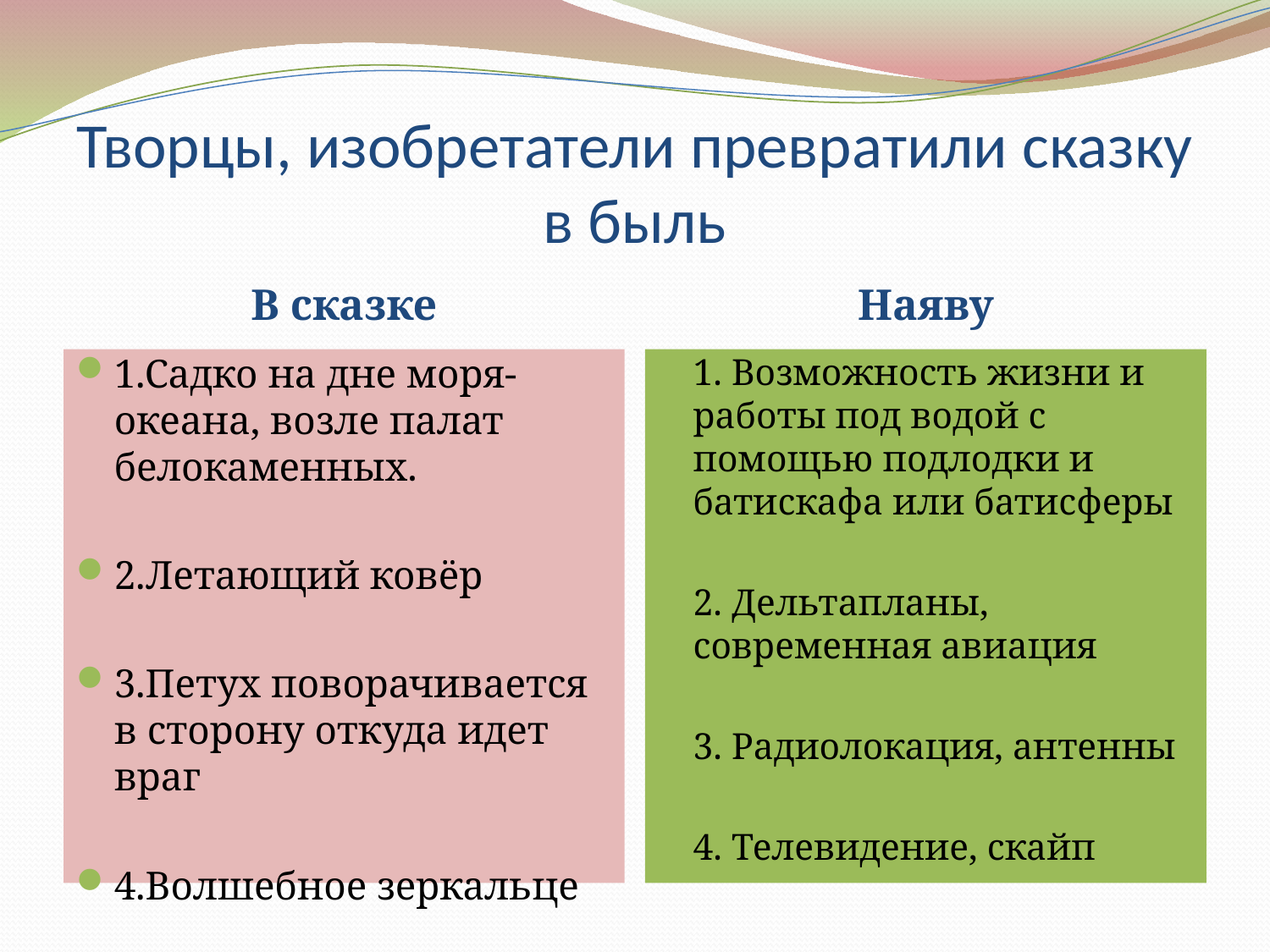

# Творцы, изобретатели превратили сказку в быль
В сказке
Наяву
1.Садко на дне моря- океана, возле палат белокаменных.

2.Летающий ковёр

3.Петух поворачивается в сторону откуда идет враг

4.Волшебное зеркальце
1. Возможность жизни и работы под водой с помощью подлодки и батискафа или батисферы

2. Дельтапланы, современная авиация

3. Радиолокация, антенны

4. Телевидение, скайп